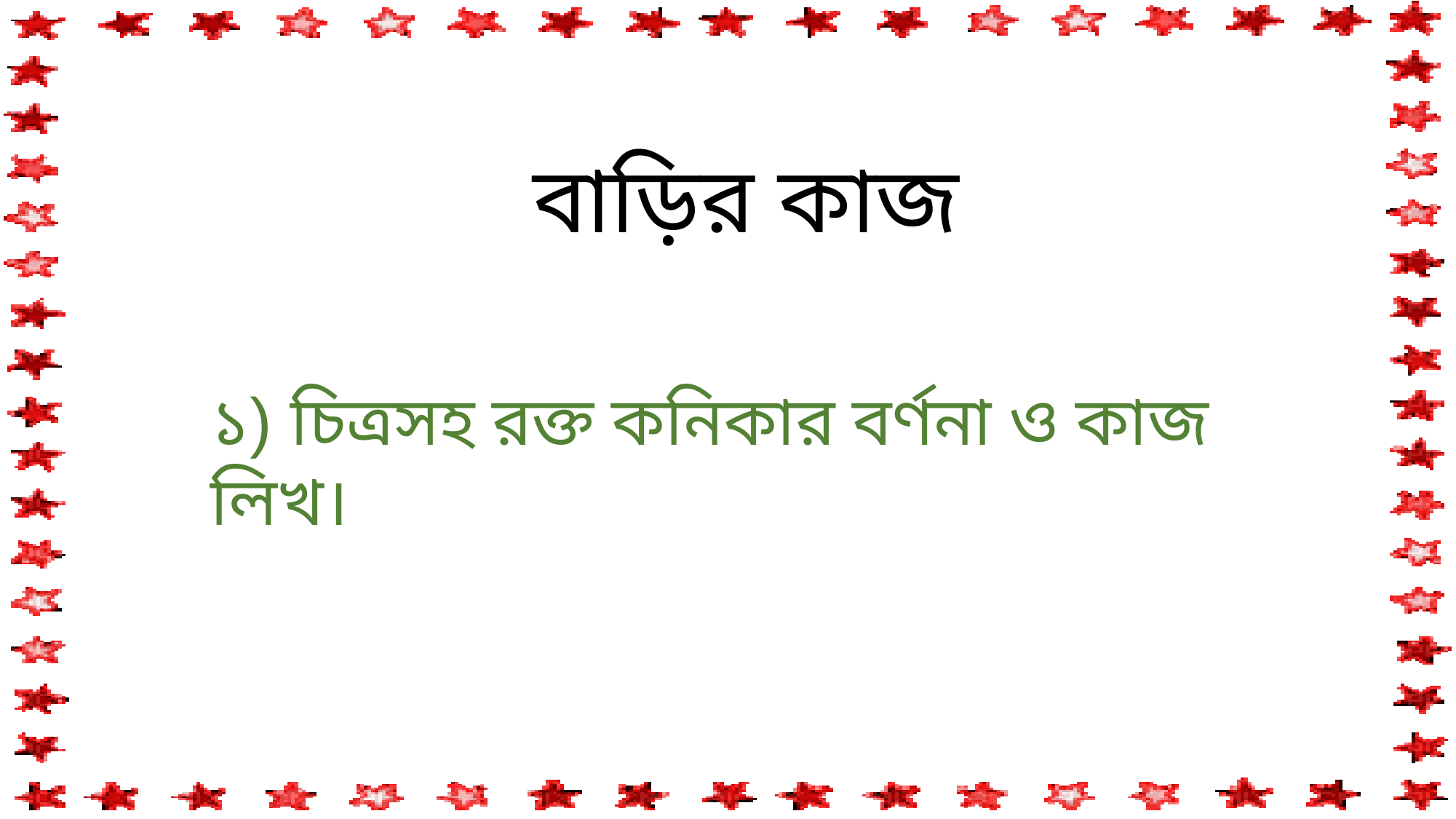

বাড়ির কাজ
১) চিত্রসহ রক্ত কনিকার বর্ণনা ও কাজ লিখ।